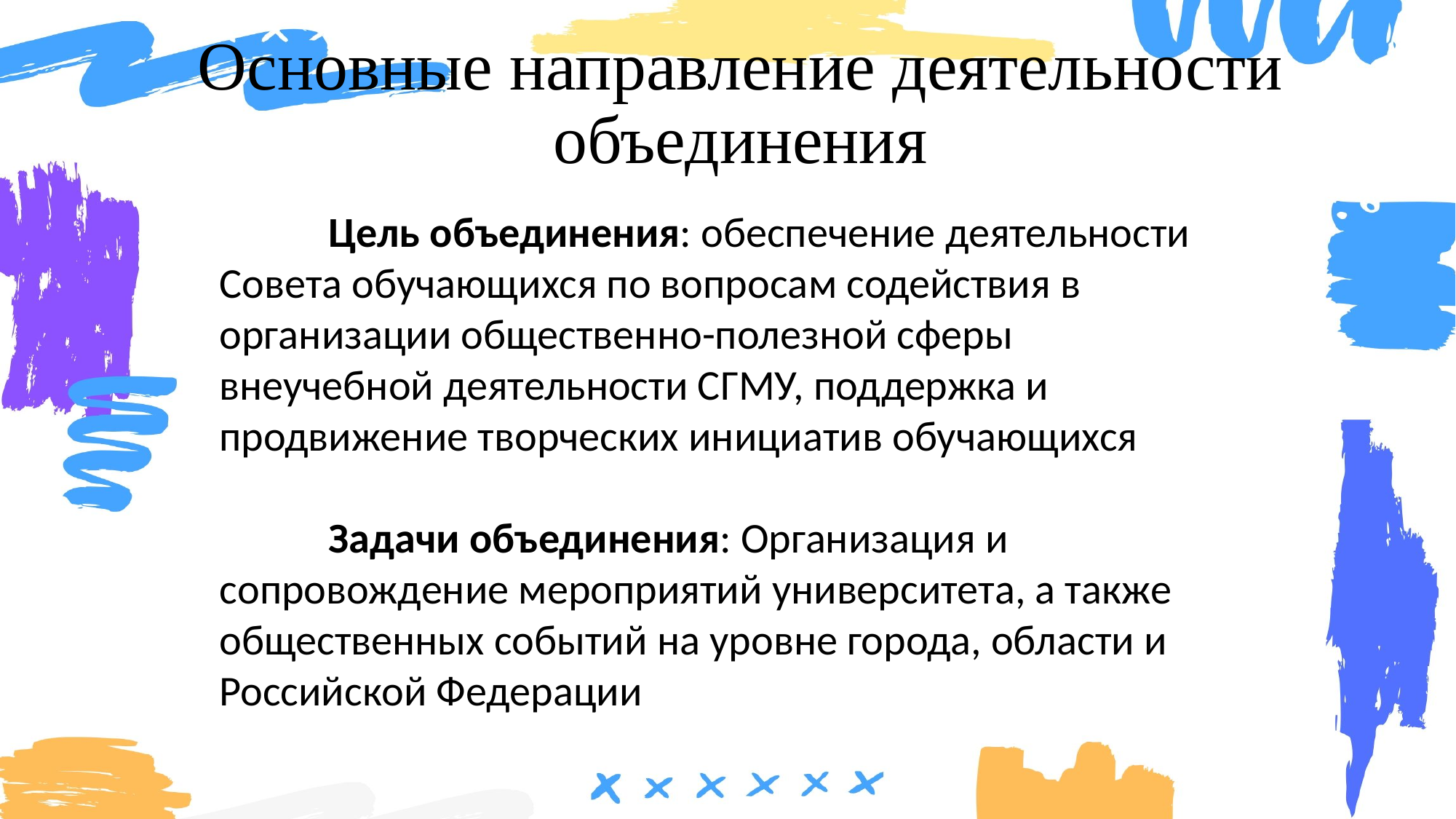

# Основные направление деятельности объединения
	Цель объединения: обеспечение деятельности Совета обучающихся по вопросам содействия в организации общественно-полезной сферы внеучебной деятельности СГМУ, поддержка и продвижение творческих инициатив обучающихся

	Задачи объединения: Организация и сопровождение мероприятий университета, а также общественных событий на уровне города, области и Российской Федерации